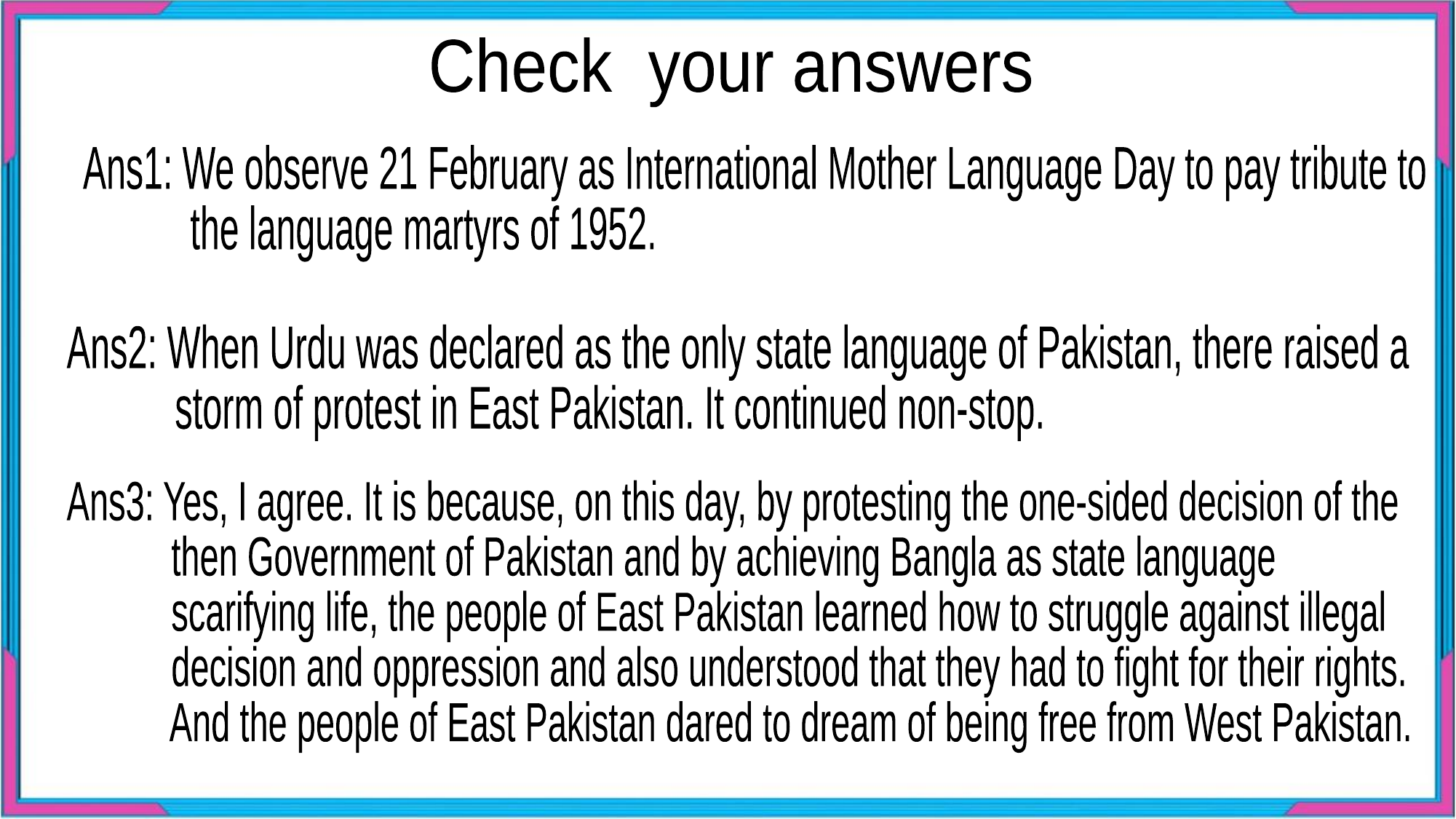

Check  your answers
Ans1: We observe 21 February as International Mother Language Day to pay tribute to
           the language martyrs of 1952.
Ans2: When Urdu was declared as the only state language of Pakistan, there raised a
           storm of protest in East Pakistan. It continued non-stop.
Ans3: Yes, I agree. It is because, on this day, by protesting the one-sided decision of the
           then Government of Pakistan and by achieving Bangla as state language
           scarifying life, the people of East Pakistan learned how to struggle against illegal
           decision and oppression and also understood that they had to fight for their rights.
           And the people of East Pakistan dared to dream of being free from West Pakistan.